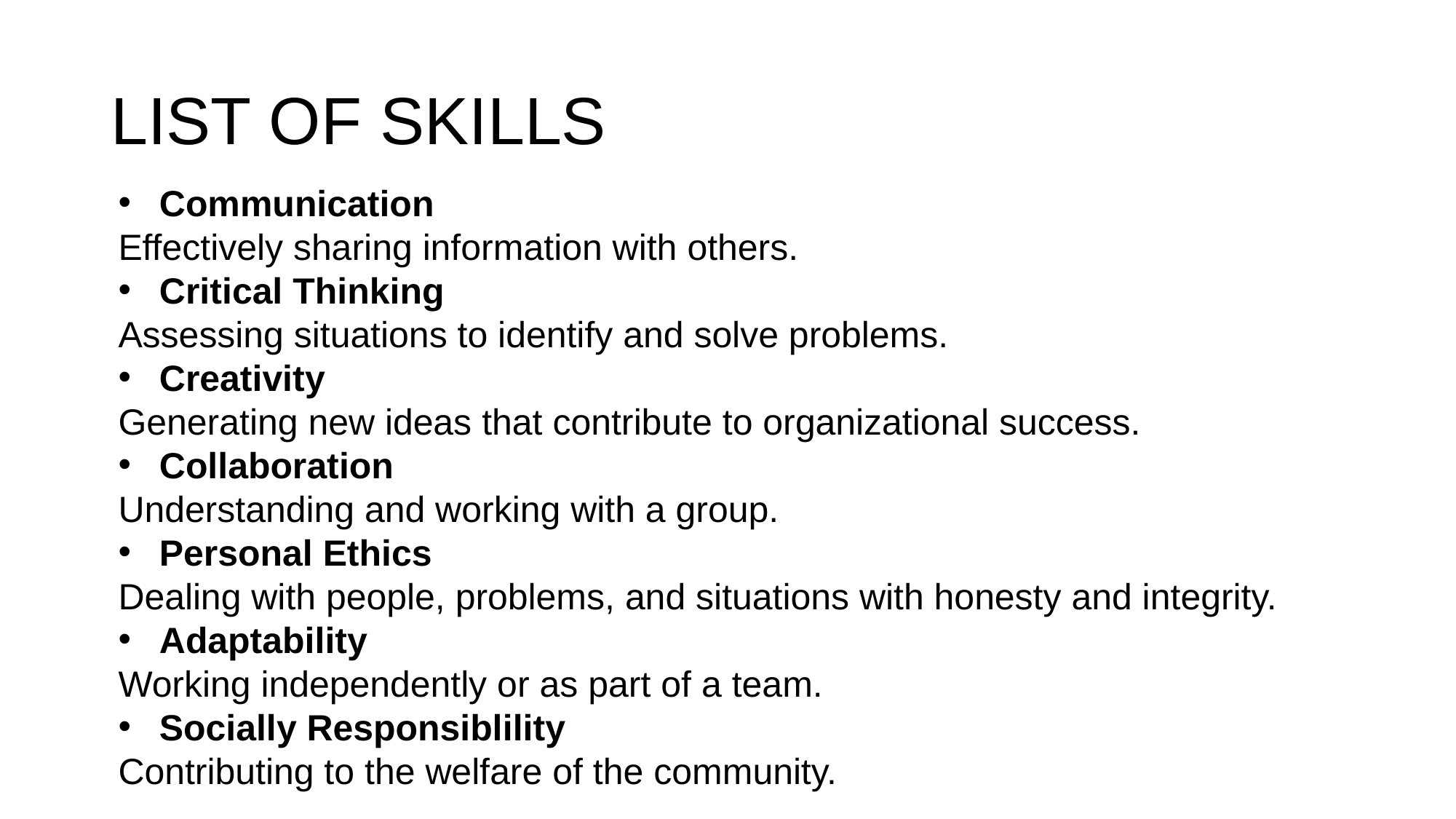

# List of skills
Communication
Effectively sharing information with others.
Critical Thinking
Assessing situations to identify and solve problems.
Creativity
Generating new ideas that contribute to organizational success.
Collaboration
Understanding and working with a group.
Personal Ethics
Dealing with people, problems, and situations with honesty and integrity.
Adaptability
Working independently or as part of a team.
Socially Responsiblility
Contributing to the welfare of the community.